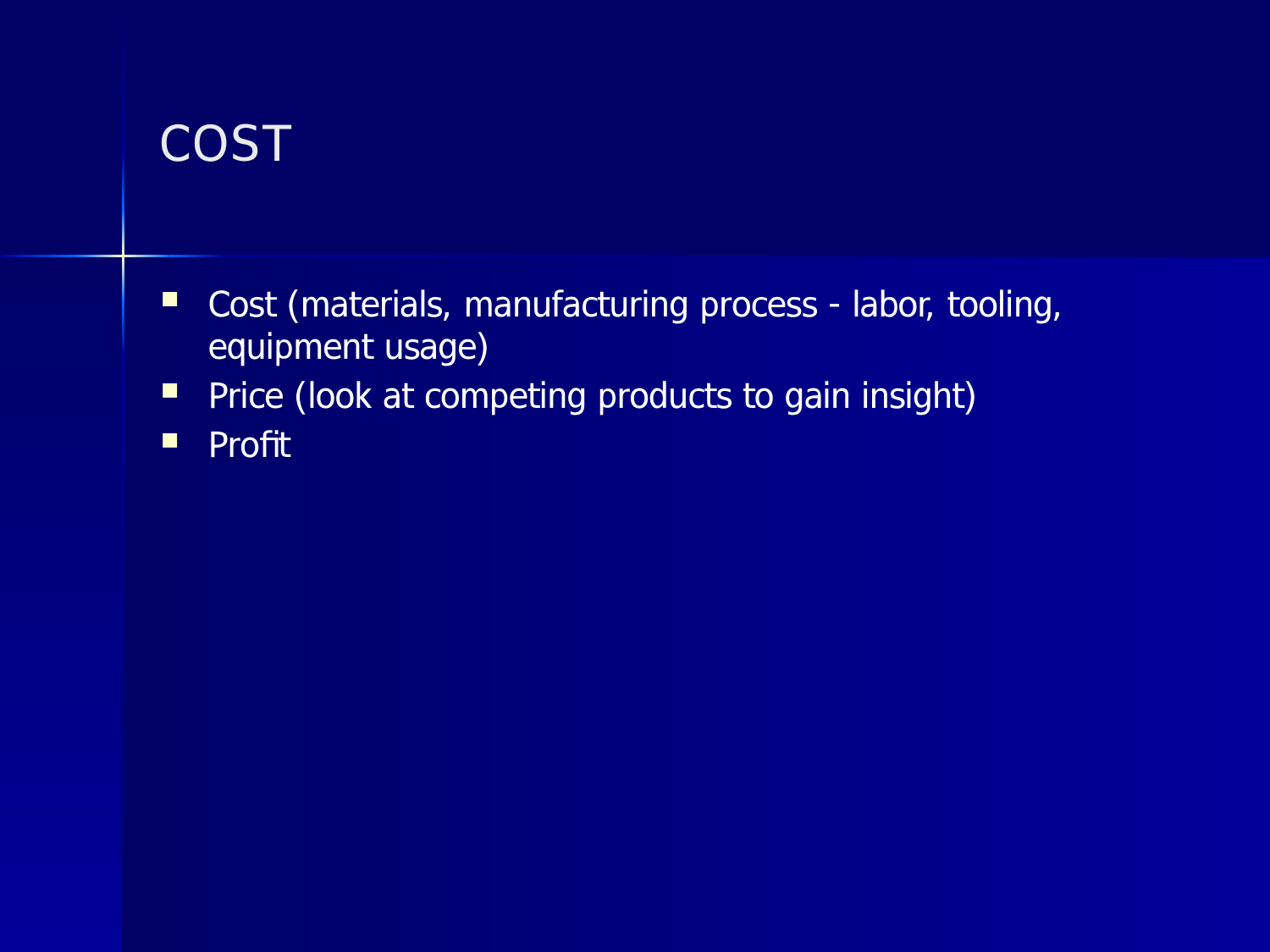

# COST
Cost (materials, manufacturing process - labor, tooling, equipment usage)
Price (look at competing products to gain insight)
Profit